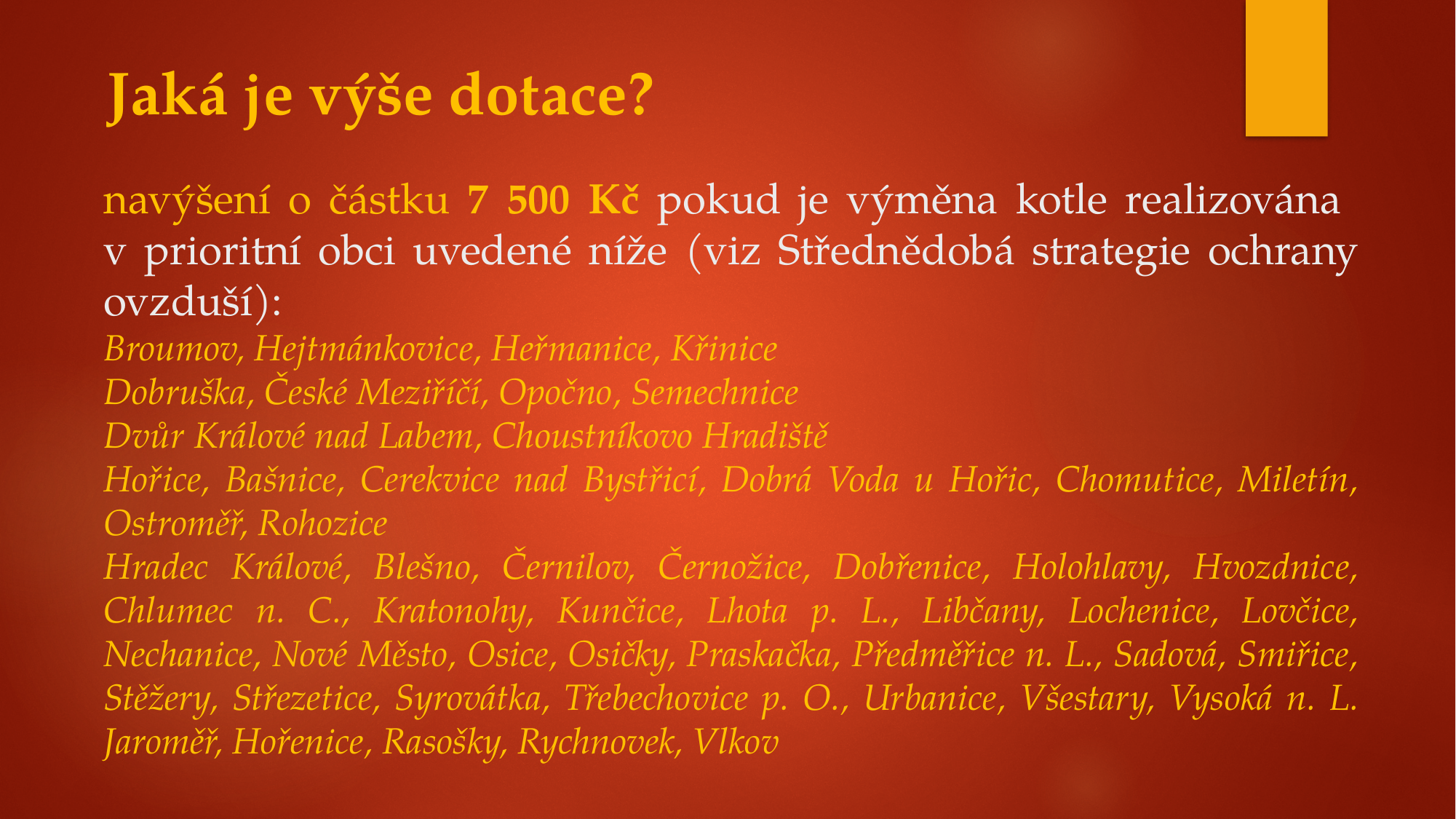

Jaká je výše dotace?
navýšení o částku 7 500 Kč pokud je výměna kotle realizována
v prioritní obci uvedené níže (viz Střednědobá strategie ochrany ovzduší):
Broumov, Hejtmánkovice, Heřmanice, Křinice
Dobruška, České Meziříčí, Opočno, Semechnice
Dvůr Králové nad Labem, Choustníkovo Hradiště
Hořice, Bašnice, Cerekvice nad Bystřicí, Dobrá Voda u Hořic, Chomutice, Miletín, Ostroměř, Rohozice
Hradec Králové, Blešno, Černilov, Černožice, Dobřenice, Holohlavy, Hvozdnice, Chlumec n. C., Kratonohy, Kunčice, Lhota p. L., Libčany, Lochenice, Lovčice, Nechanice, Nové Město, Osice, Osičky, Praskačka, Předměřice n. L., Sadová, Smiřice, Stěžery, Střezetice, Syrovátka, Třebechovice p. O., Urbanice, Všestary, Vysoká n. L. Jaroměř, Hořenice, Rasošky, Rychnovek, Vlkov